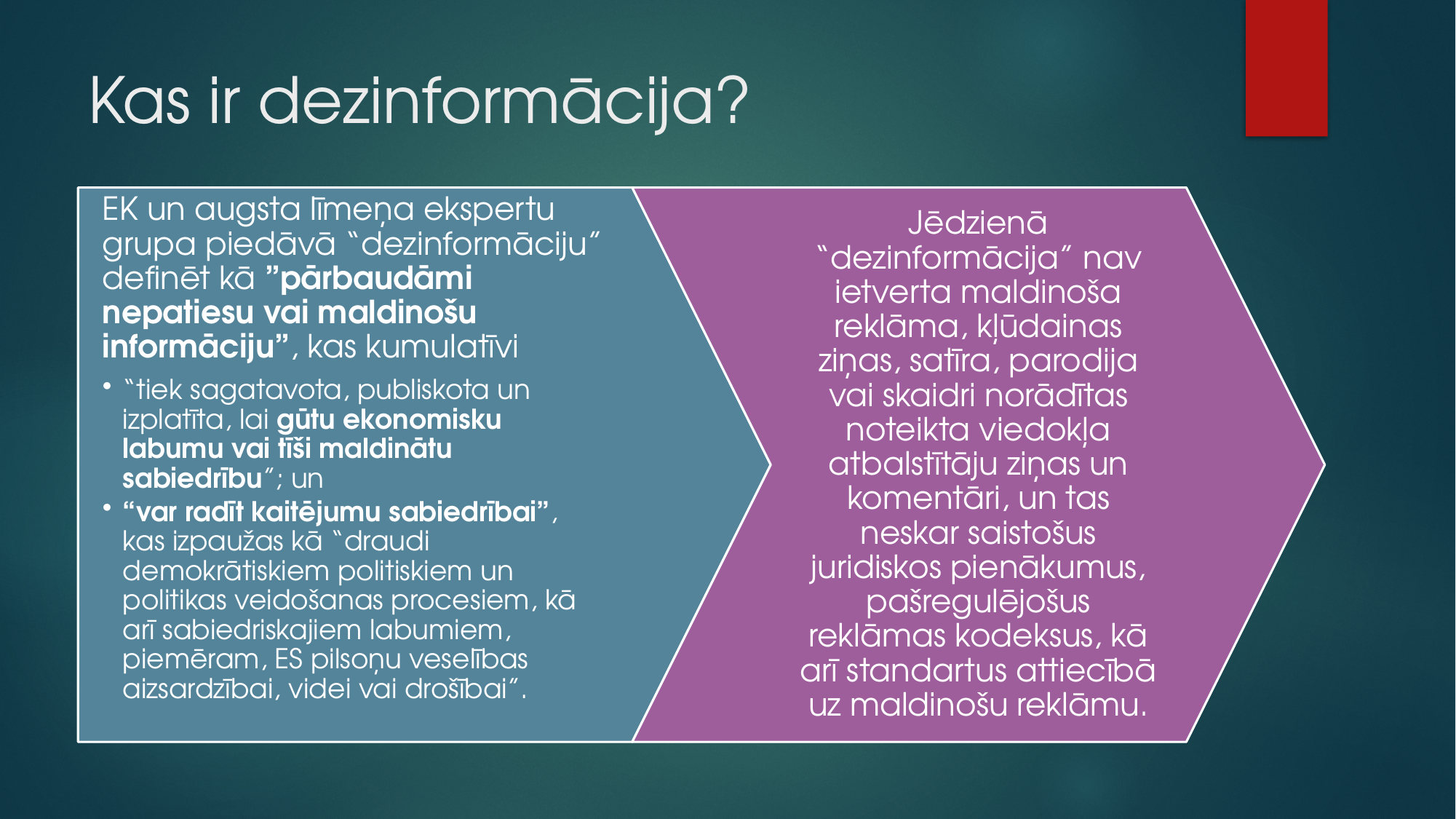

# Kas ir dezinformācija?
EK un augsta līmeņa ekspertu grupa piedāvā “dezinformāciju” definēt kā ”pārbaudāmi nepatiesu vai maldinošu informāciju”, kas kumulatīvi
“tiek sagatavota, publiskota un izplatīta, lai gūtu ekonomisku labumu vai tīši maldinātu sabiedrību”; un
“var radīt kaitējumu sabiedrībai”, kas izpaužas kā “draudi demokrātiskiem politiskiem un politikas veidošanas procesiem, kā arī sabiedriskajiem labumiem, piemēram, ES pilsoņu veselības aizsardzībai, videi vai drošībai”.
Jēdzienā “dezinformācija” nav ietverta maldinoša reklāma, kļūdainas ziņas, satīra, parodija vai skaidri norādītas noteikta viedokļa atbalstītāju ziņas un komentāri, un tas neskar saistošus juridiskos pienākumus, pašregulējošus reklāmas kodeksus, kā arī standartus attiecībā uz maldinošu reklāmu.